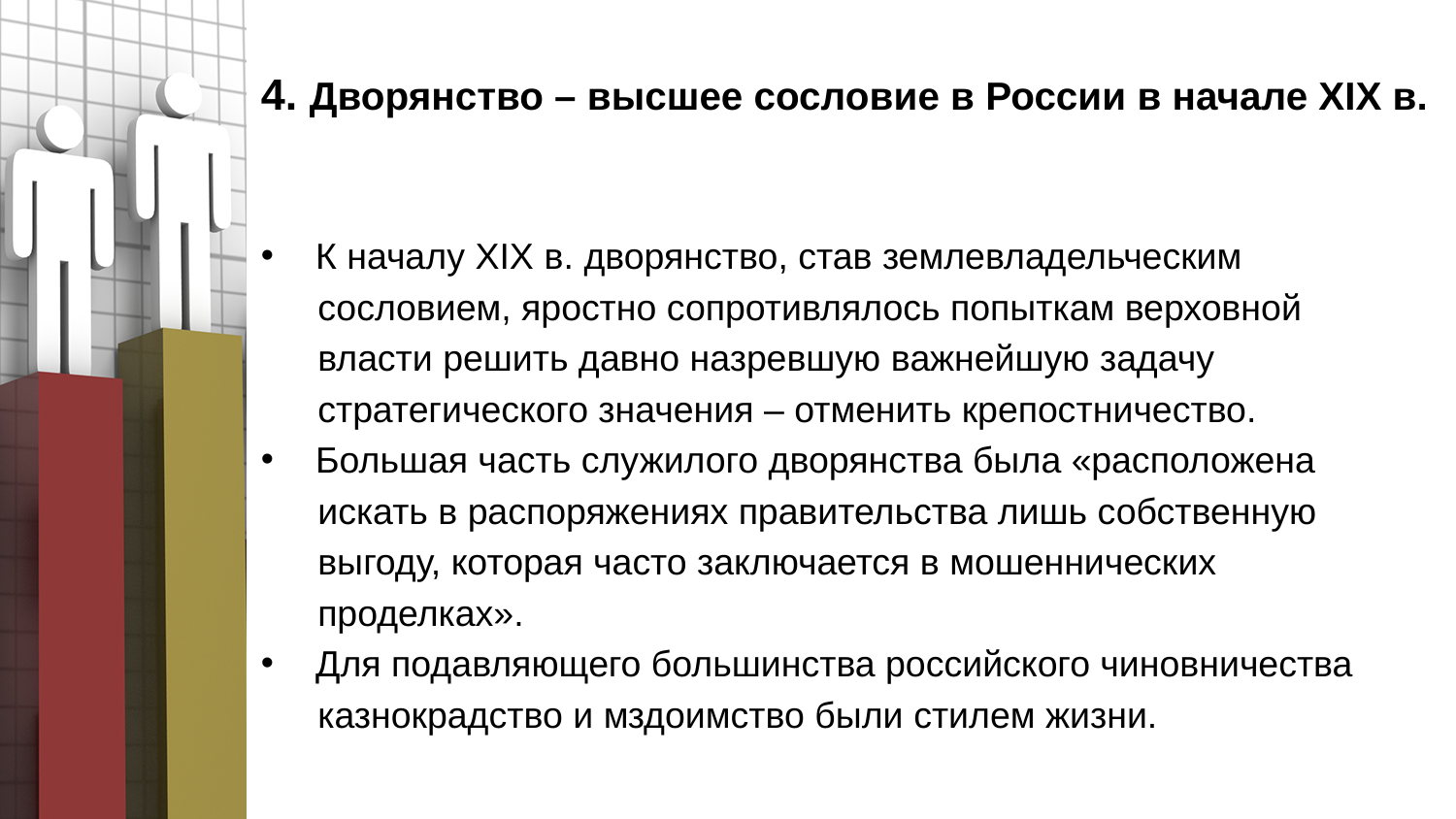

# 4. Дворянство – высшее сословие в России в начале XIX в.
К началу XIX в. дворянство, став землевладельческим
сословием, яростно сопротивлялось попыткам верховной
власти решить давно назревшую важнейшую задачу
стратегического значения – отменить крепостничество.
Большая часть служилого дворянства была «расположена
искать в распоряжениях правительства лишь собственную
выгоду, которая часто заключается в мошеннических
проделках».
Для подавляющего большинства российского чиновничества
казнокрадство и мздоимство были стилем жизни.